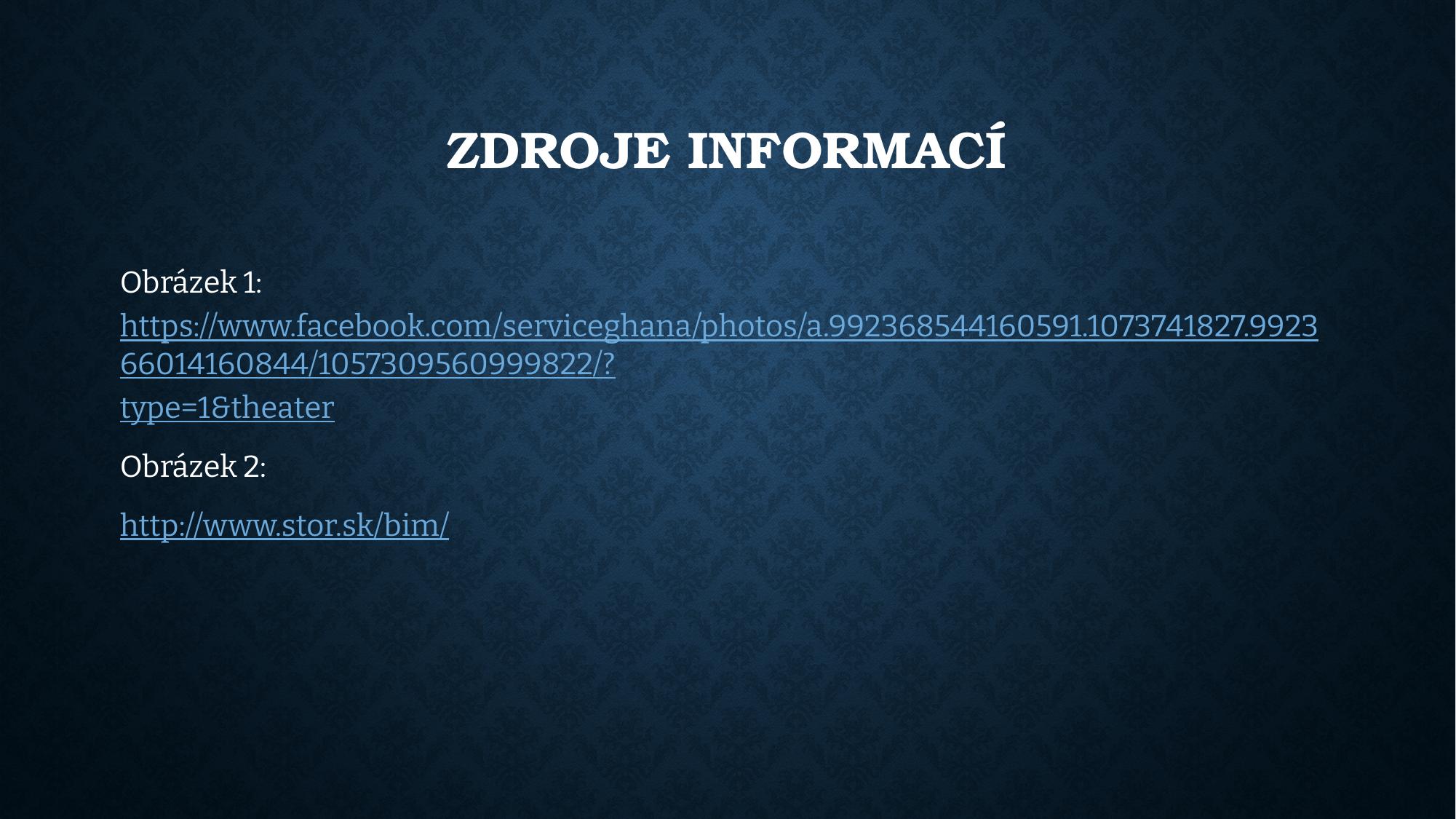

# Zdroje informací
Obrázek 1: https://www.facebook.com/serviceghana/photos/a.992368544160591.1073741827.992366014160844/1057309560999822/?type=1&theater
Obrázek 2:
http://www.stor.sk/bim/